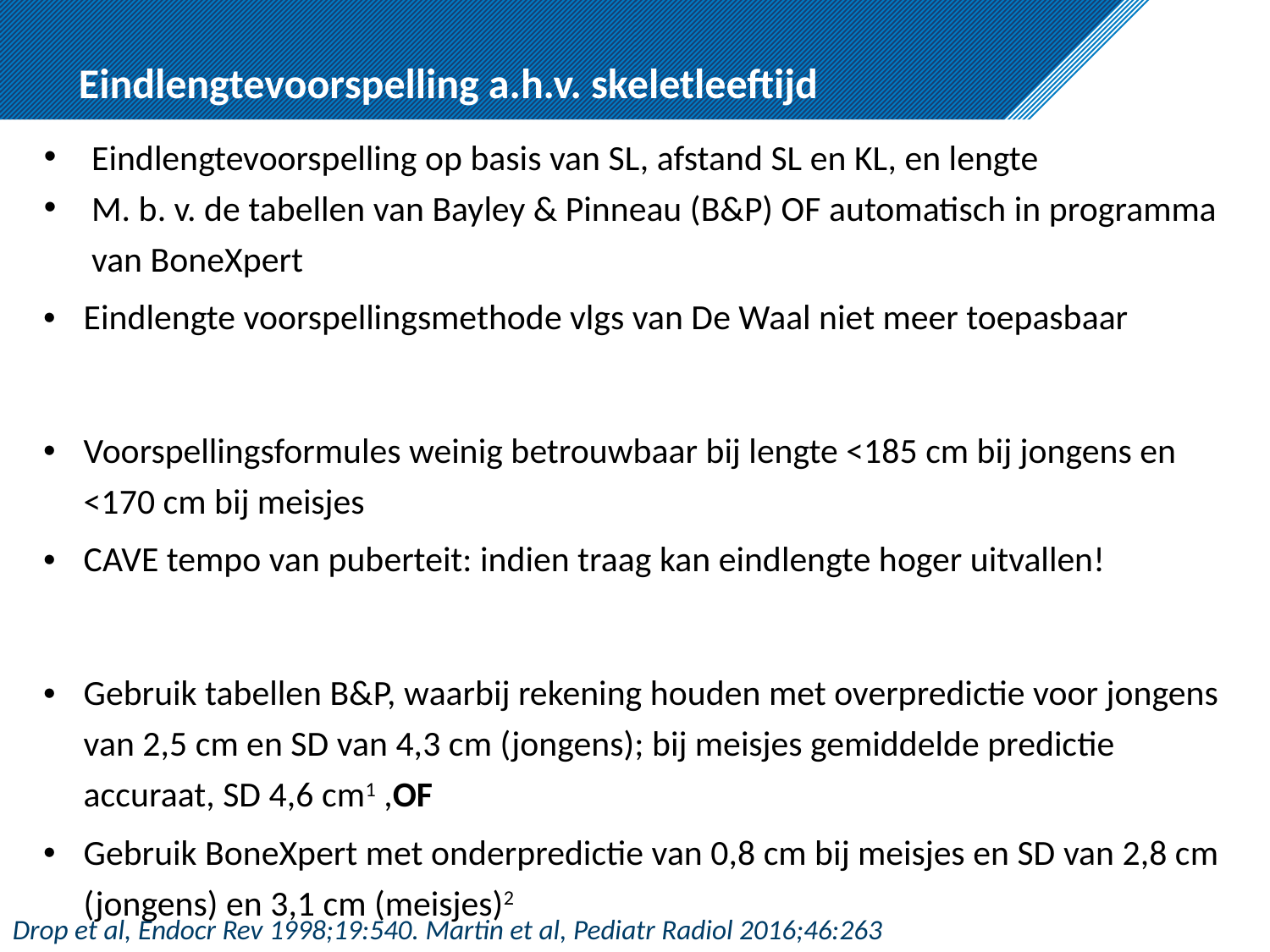

# Eindlengtevoorspelling a.h.v. skeletleeftijd
Eindlengtevoorspelling op basis van SL, afstand SL en KL, en lengte
M. b. v. de tabellen van Bayley & Pinneau (B&P) OF automatisch in programma van BoneXpert
Eindlengte voorspellingsmethode vlgs van De Waal niet meer toepasbaar

Voorspellingsformules weinig betrouwbaar bij lengte <185 cm bij jongens en <170 cm bij meisjes
CAVE tempo van puberteit: indien traag kan eindlengte hoger uitvallen!

Gebruik tabellen B&P, waarbij rekening houden met overpredictie voor jongens van 2,5 cm en SD van 4,3 cm (jongens); bij meisjes gemiddelde predictie accuraat, SD 4,6 cm1 ,OF
Gebruik BoneXpert met onderpredictie van 0,8 cm bij meisjes en SD van 2,8 cm (jongens) en 3,1 cm (meisjes)2
Drop et al, Endocr Rev 1998;19:540. Martin et al, Pediatr Radiol 2016;46:263